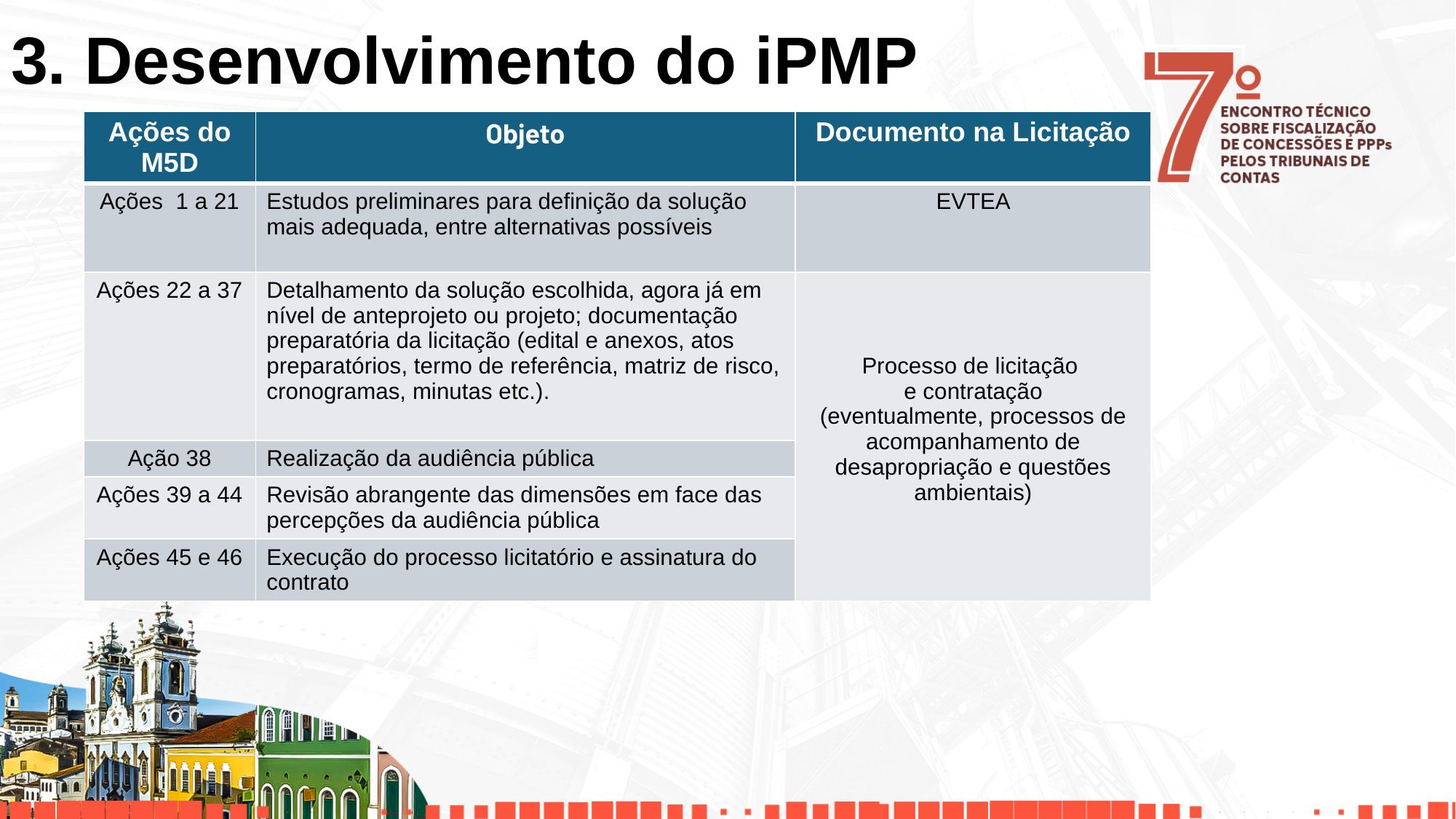

# 3. Desenvolvimento do iPMP
| Ações do M5D | Objeto | Documento na Licitação |
| --- | --- | --- |
| Ações 1 a 21 | Estudos preliminares para definição da solução mais adequada, entre alternativas possíveis | EVTEA |
| Ações 22 a 37 | Detalhamento da solução escolhida, agora já em nível de anteprojeto ou projeto; documentação preparatória da licitação (edital e anexos, atos preparatórios, termo de referência, matriz de risco, cronogramas, minutas etc.). | Processo de licitação e contratação (eventualmente, processos de acompanhamento de desapropriação e questões ambientais) |
| Ação 38 | Realização da audiência pública |  |
| Ações 39 a 44 | Revisão abrangente das dimensões em face das percepções da audiência pública |  |
| Ações 45 e 46 | Execução do processo licitatório e assinatura do contrato |  |